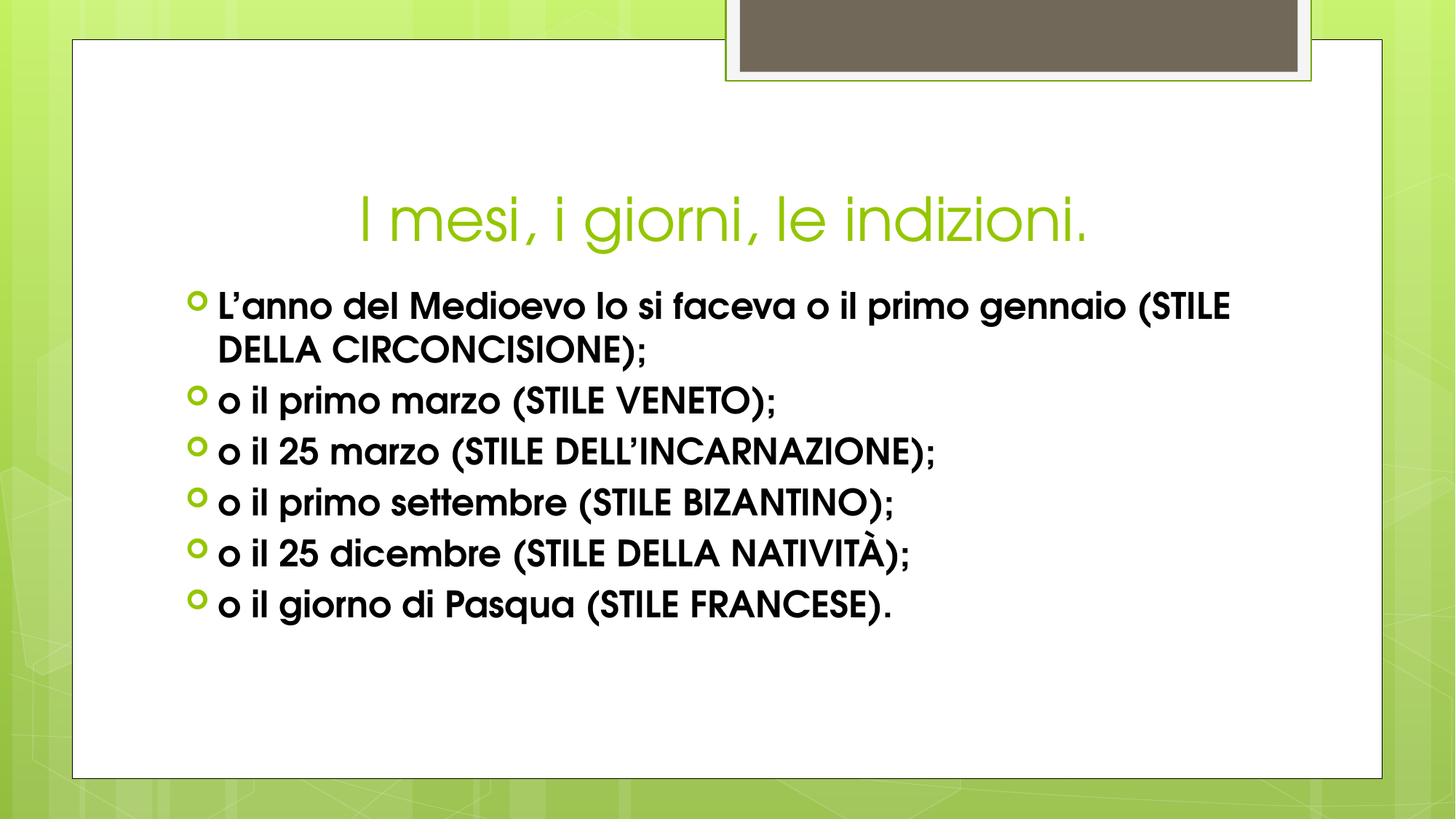

# I mesi, i giorni, le indizioni.
L’anno del Medioevo lo si faceva o il primo gennaio (STILE DELLA CIRCONCISIONE);
o il primo marzo (STILE VENETO);
o il 25 marzo (STILE DELL’INCARNAZIONE);
o il primo settembre (STILE BIZANTINO);
o il 25 dicembre (STILE DELLA NATIVITÀ);
o il giorno di Pasqua (STILE FRANCESE).